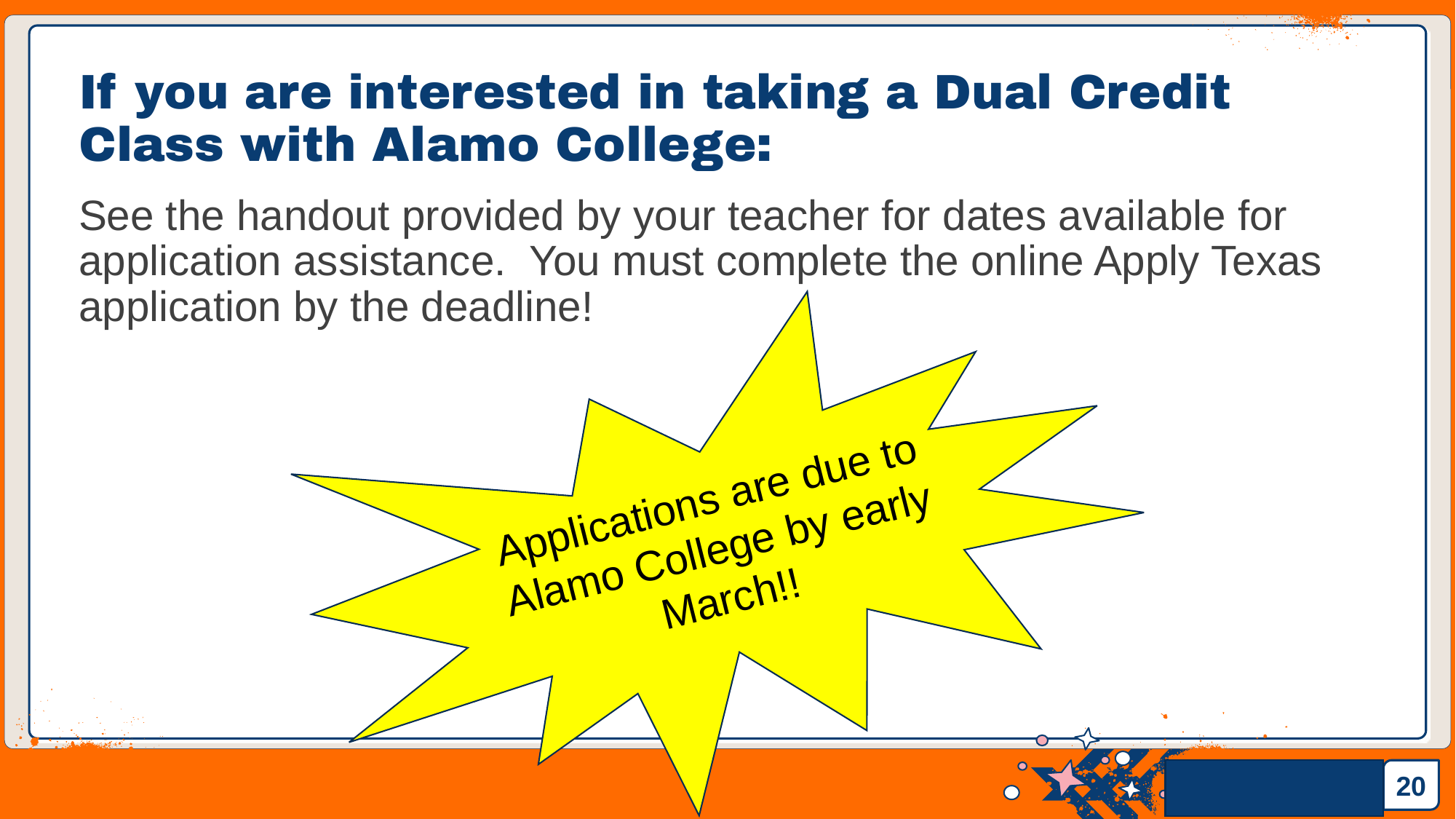

# If you are interested in taking a Dual Credit Class with Alamo College:
See the handout provided by your teacher for dates available for application assistance.  You must complete the online Apply Texas application by the deadline!

Applications are due to Alamo College by early March!!

20